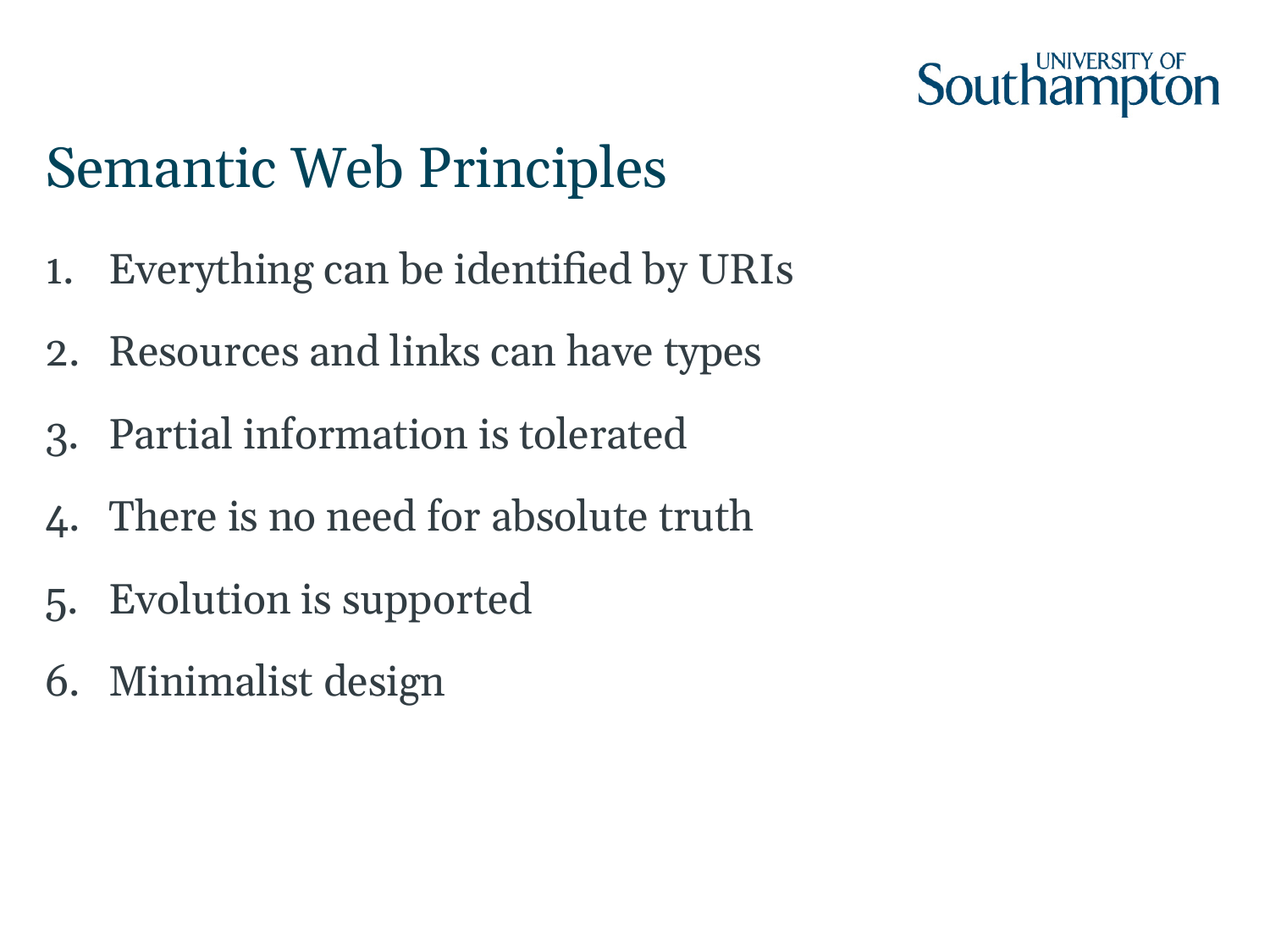

# Semantic Web Principles
Everything can be identified by URIs
Resources and links can have types
Partial information is tolerated
There is no need for absolute truth
Evolution is supported
Minimalist design